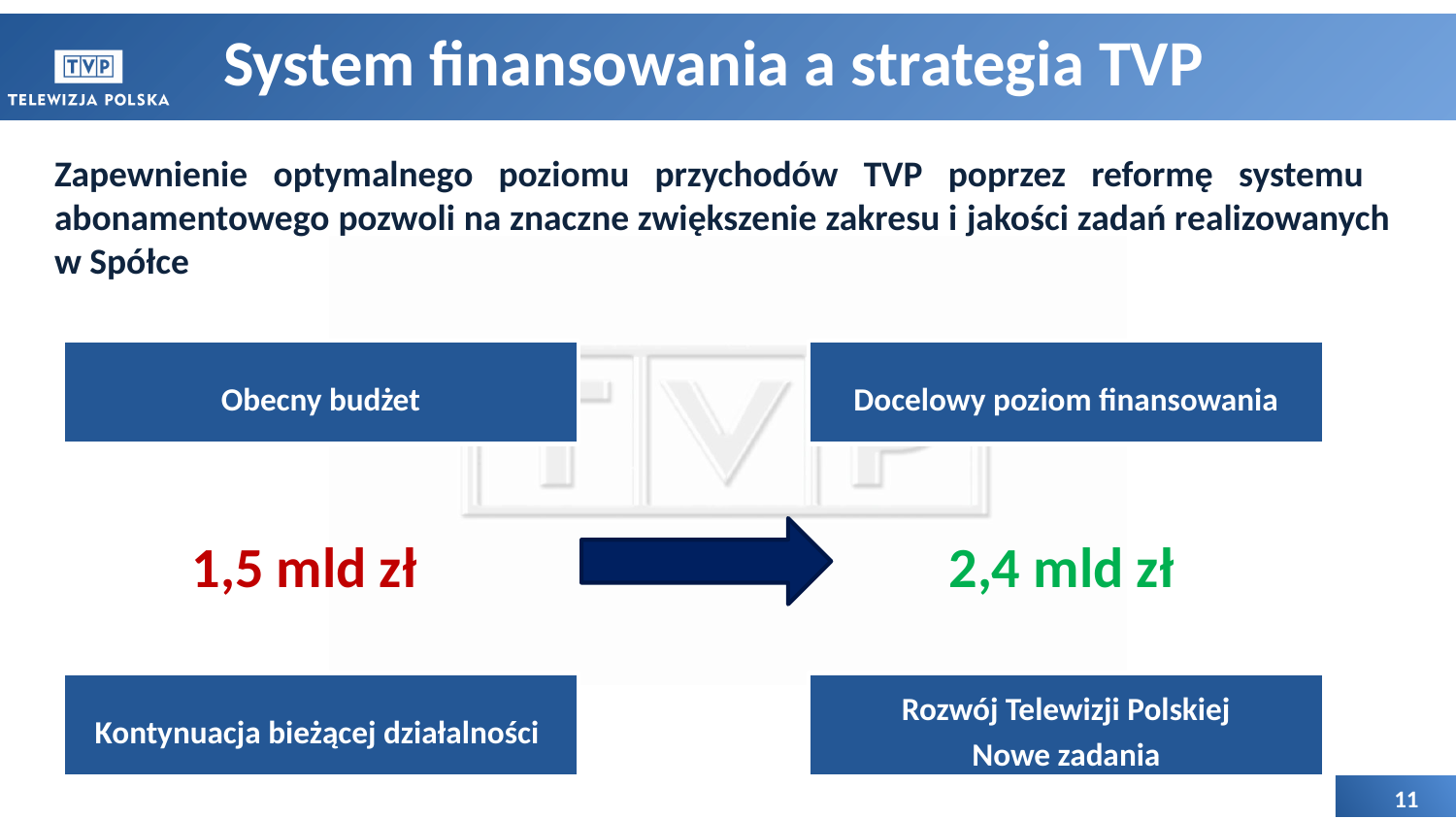

# System finansowania a strategia TVP
Zapewnienie optymalnego poziomu przychodów TVP poprzez reformę systemu  abonamentowego pozwoli na znaczne zwiększenie zakresu i jakości zadań realizowanych w Spółce

Obecny budżet

Docelowy poziom finansowania

1,5 mld zł
2,4 mld zł

Rozwój Telewizji Polskiej
Nowe zadania

Kontynuacja bieżącej działalności